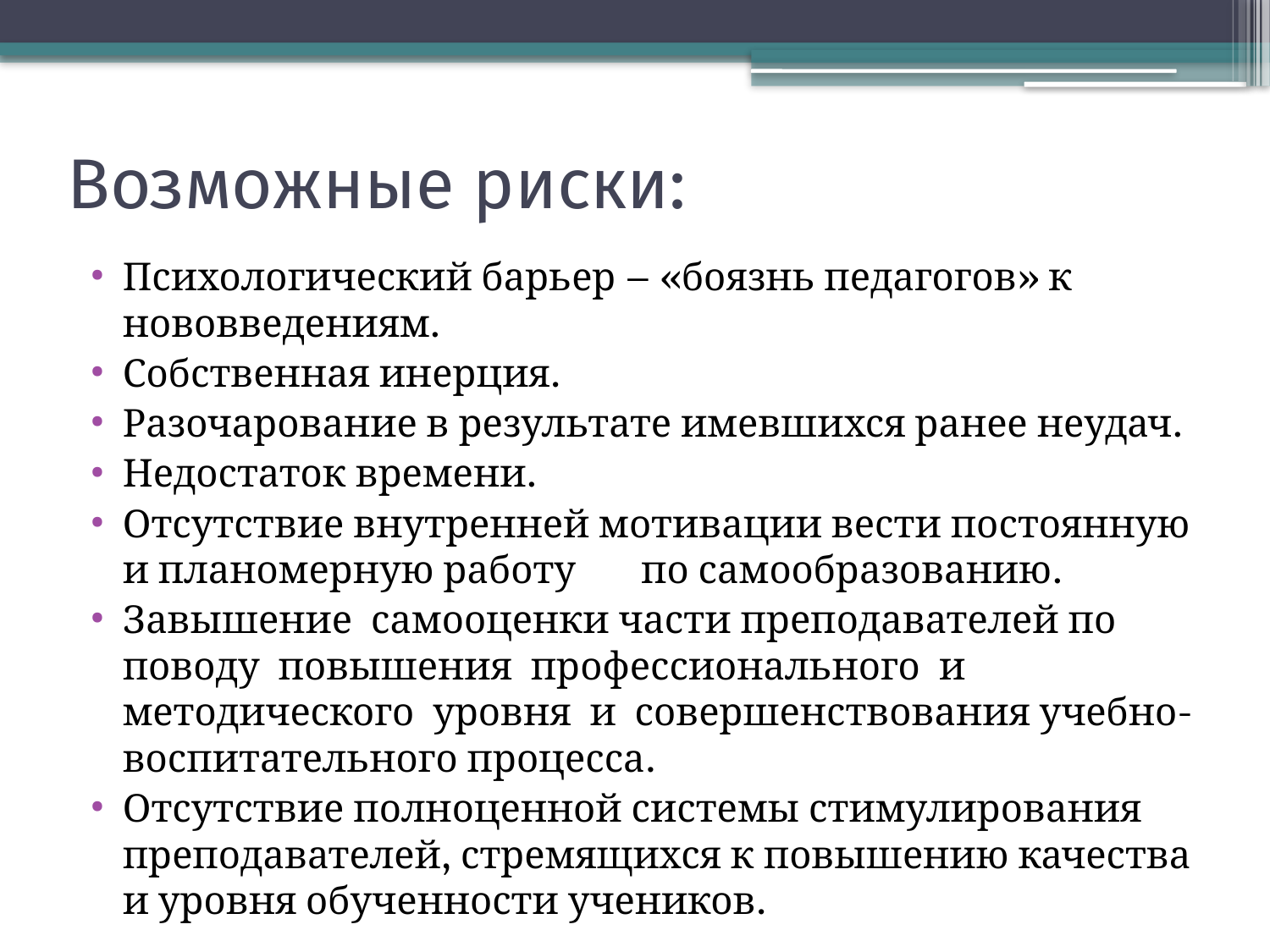

# Возможные риски:
Психологический барьер – «боязнь педагогов» к нововведениям.
Собственная инерция.
Разочарование в результате имевшихся ранее неудач.
Недостаток времени.
Отсутствие внутренней мотивации вести постоянную и планомерную работу       по самообразованию.
Завышение  самооценки части преподавателей по  поводу  повышения  профессионального  и  методического  уровня  и  совершенствования учебно-воспитательного процесса.
Отсутствие полноценной системы стимулирования преподавателей, стремящихся к повышению качества и уровня обученности учеников.